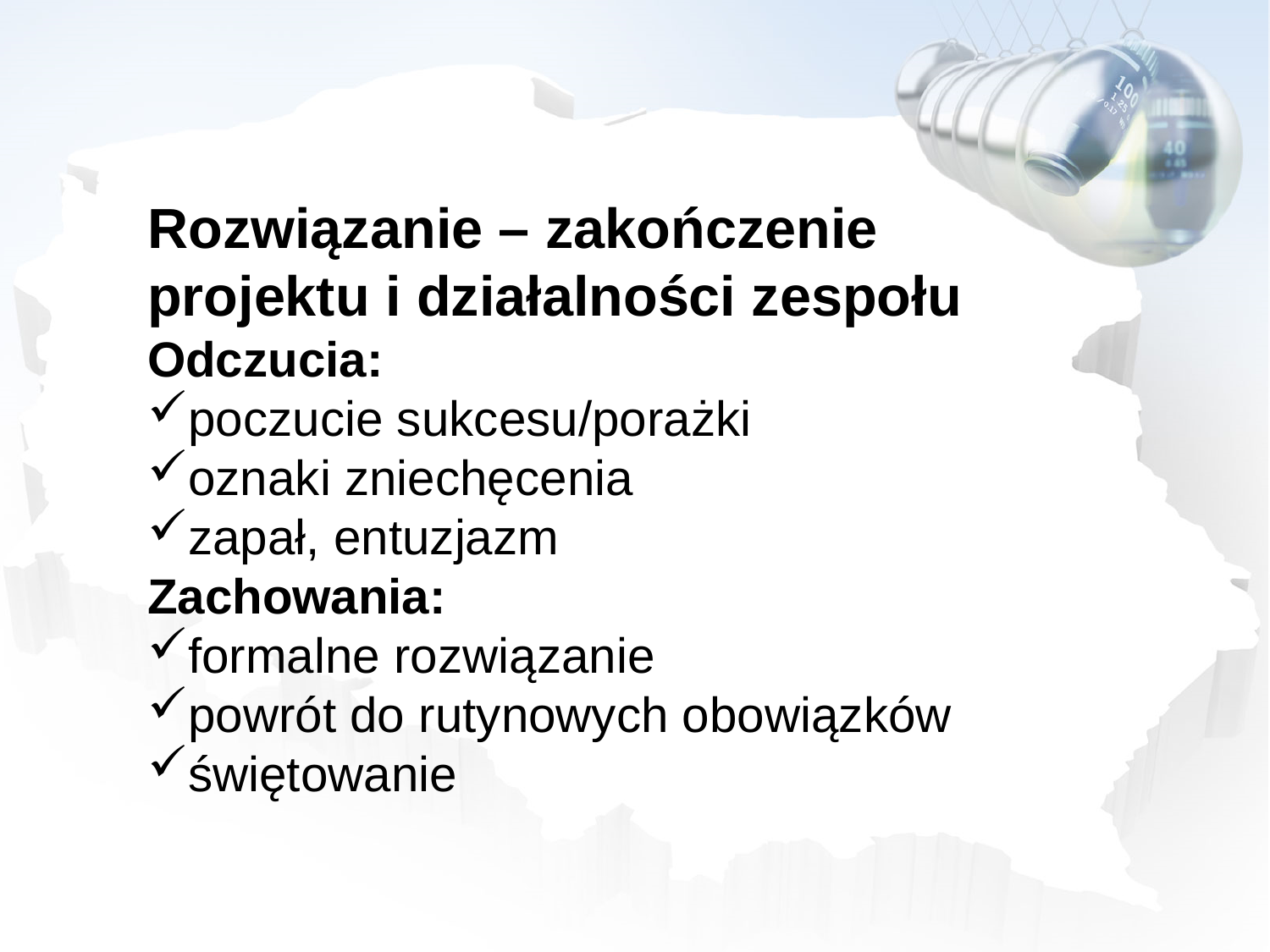

Rozwiązanie – zakończenie projektu i działalności zespołu
Odczucia:
poczucie sukcesu/porażki
oznaki zniechęcenia
zapał, entuzjazm
Zachowania:
formalne rozwiązanie
powrót do rutynowych obowiązków
świętowanie